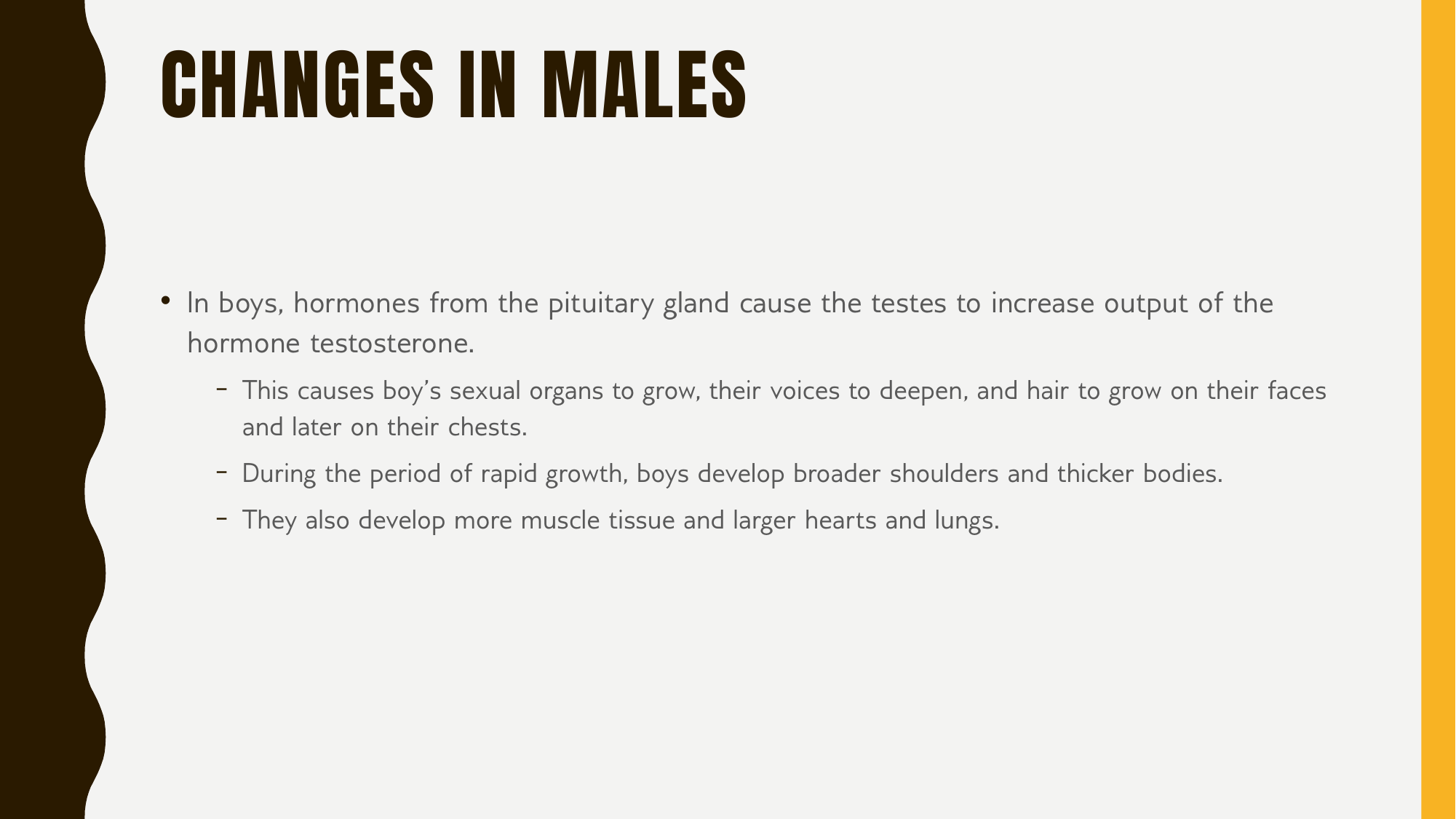

# Changes in Males
In boys, hormones from the pituitary gland cause the testes to increase output of the hormone testosterone.
This causes boy’s sexual organs to grow, their voices to deepen, and hair to grow on their faces and later on their chests.
During the period of rapid growth, boys develop broader shoulders and thicker bodies.
They also develop more muscle tissue and larger hearts and lungs.